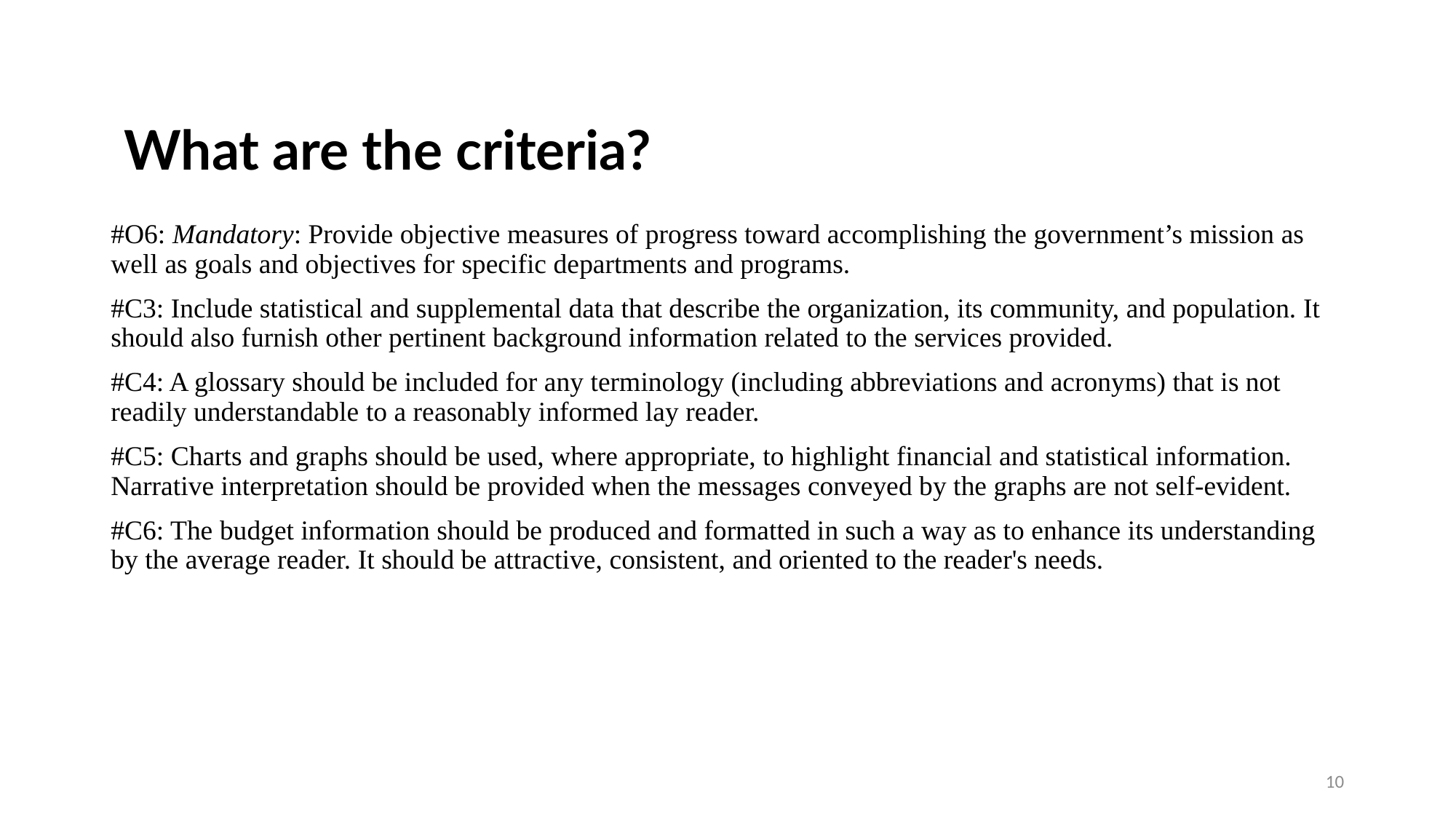

# What are the criteria?
#O6: Mandatory: Provide objective measures of progress toward accomplishing the government’s mission as well as goals and objectives for specific departments and programs.
#C3: Include statistical and supplemental data that describe the organization, its community, and population. It should also furnish other pertinent background information related to the services provided.
#C4: A glossary should be included for any terminology (including abbreviations and acronyms) that is not readily understandable to a reasonably informed lay reader.
#C5: Charts and graphs should be used, where appropriate, to highlight financial and statistical information. Narrative interpretation should be provided when the messages conveyed by the graphs are not self-evident.
#C6: The budget information should be produced and formatted in such a way as to enhance its understanding by the average reader. It should be attractive, consistent, and oriented to the reader's needs.

10